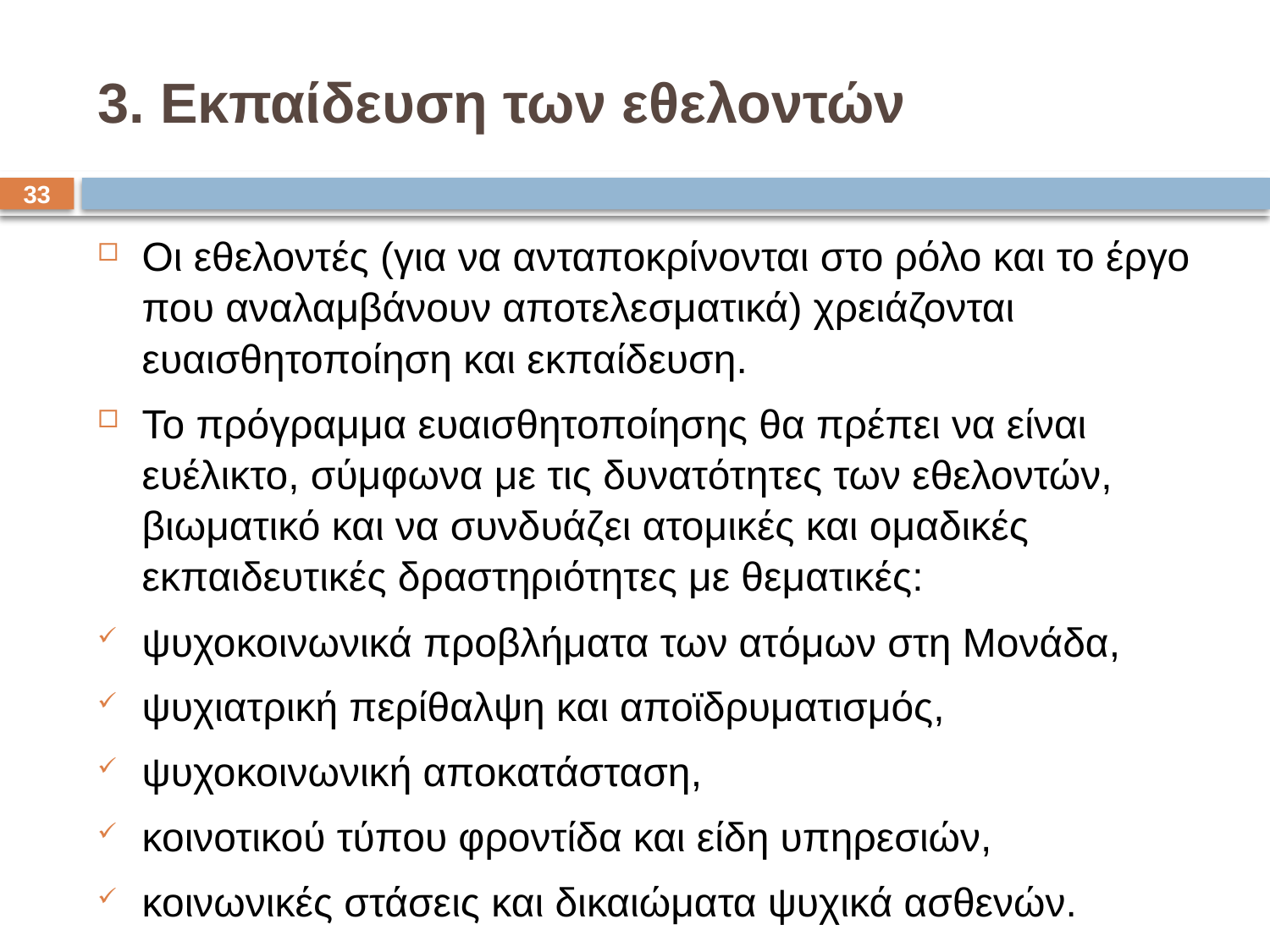

# 3. Εκπαίδευση των εθελοντών
33
Οι εθελοντές (για να ανταποκρίνονται στο ρόλο και το έργο που αναλαμβάνουν αποτελεσματικά) χρειάζονται ευαισθητοποίηση και εκπαίδευση.
Το πρόγραμμα ευαισθητοποίησης θα πρέπει να είναι ευέλικτο, σύμφωνα με τις δυνατότητες των εθελοντών, βιωματικό και να συνδυάζει ατομικές και ομαδικές εκπαιδευτικές δραστηριότητες με θεματικές:
ψυχοκοινωνικά προβλήματα των ατόμων στη Μονάδα,
ψυχιατρική περίθαλψη και αποϊδρυματισμός,
ψυχοκοινωνική αποκατάσταση,
κοινοτικού τύπου φροντίδα και είδη υπηρεσιών,
κοινωνικές στάσεις και δικαιώματα ψυχικά ασθενών.